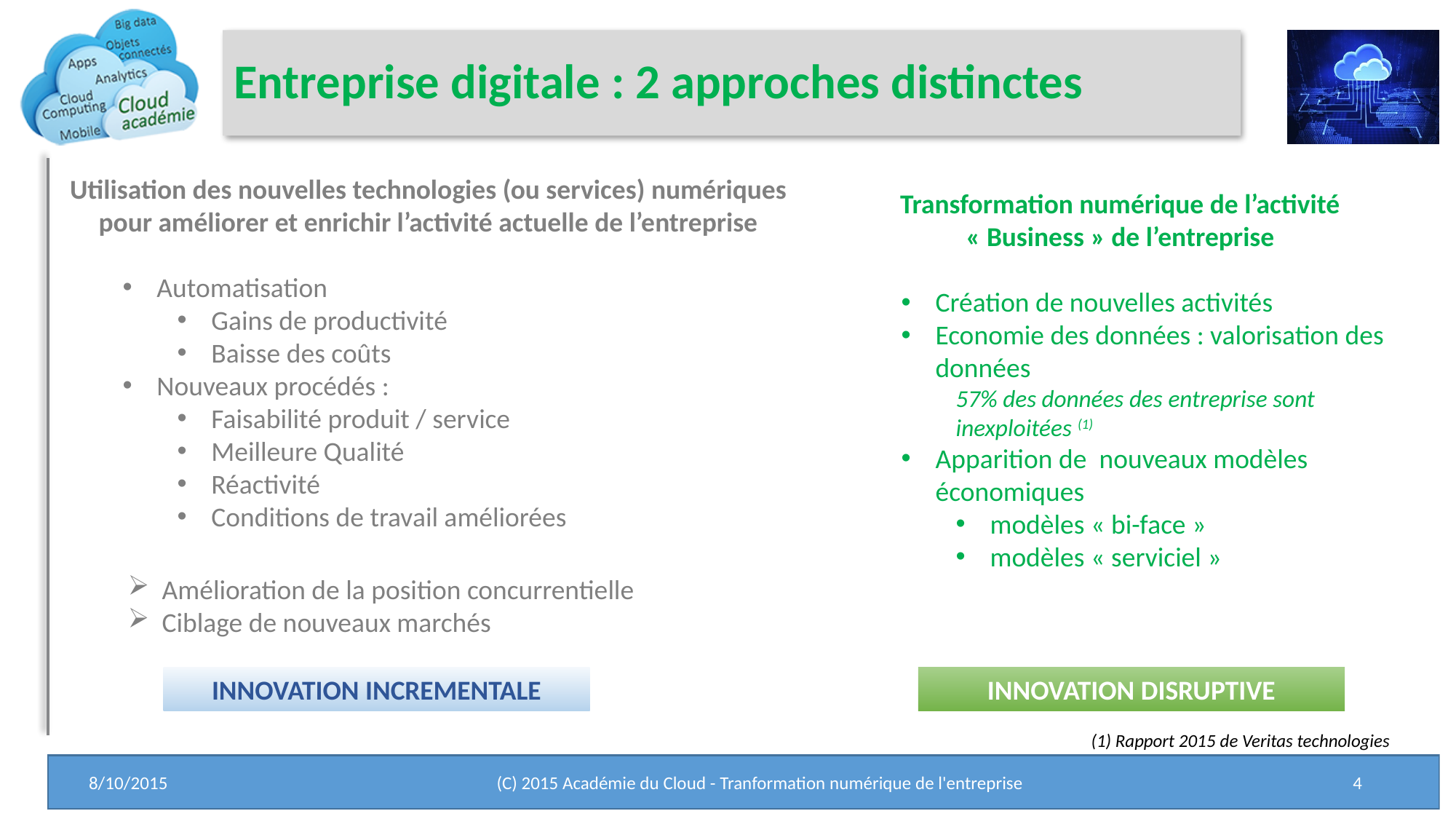

# Entreprise digitale : 2 approches distinctes
Utilisation des nouvelles technologies (ou services) numériques
pour améliorer et enrichir l’activité actuelle de l’entreprise

Automatisation
Gains de productivité
Baisse des coûts
Nouveaux procédés :
Faisabilité produit / service
Meilleure Qualité
Réactivité
Conditions de travail améliorées
Transformation numérique de l’activité « Business » de l’entreprise

Création de nouvelles activités
Economie des données : valorisation des données
57% des données des entreprise sont inexploitées (1)
Apparition de  nouveaux modèles économiques
modèles « bi-face »
modèles « serviciel »
Amélioration de la position concurrentielle
Ciblage de nouveaux marchés
INNOVATION INCREMENTALE
INNOVATION DISRUPTIVE
(1) Rapport 2015 de Veritas technologies
8/10/2015
(C) 2015 Académie du Cloud - Tranformation numérique de l'entreprise
4